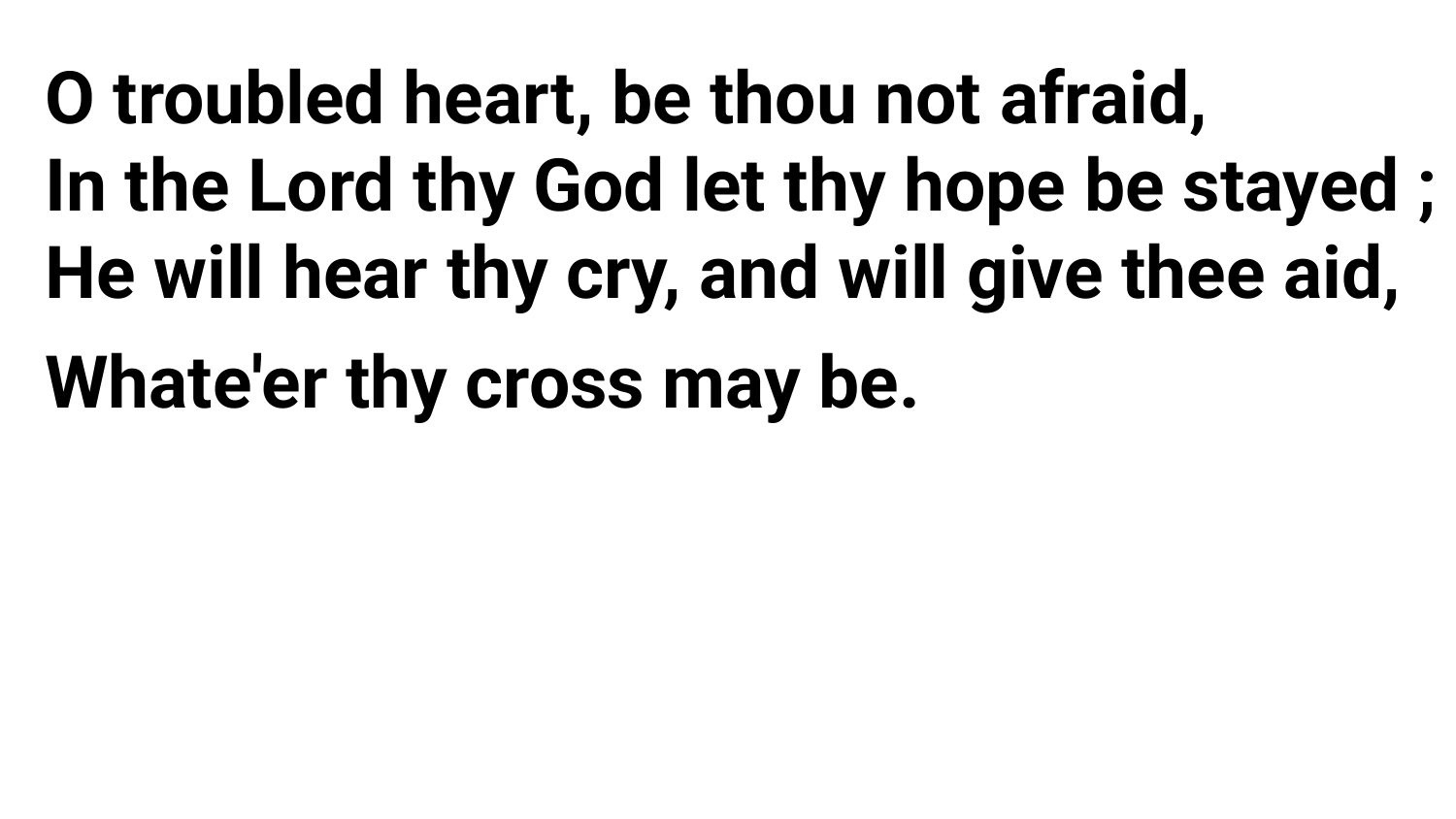

O troubled heart, be thou not afraid,
In the Lord thy God let thy hope be stayed ;
He will hear thy cry, and will give thee aid,
Whate'er thy cross may be.